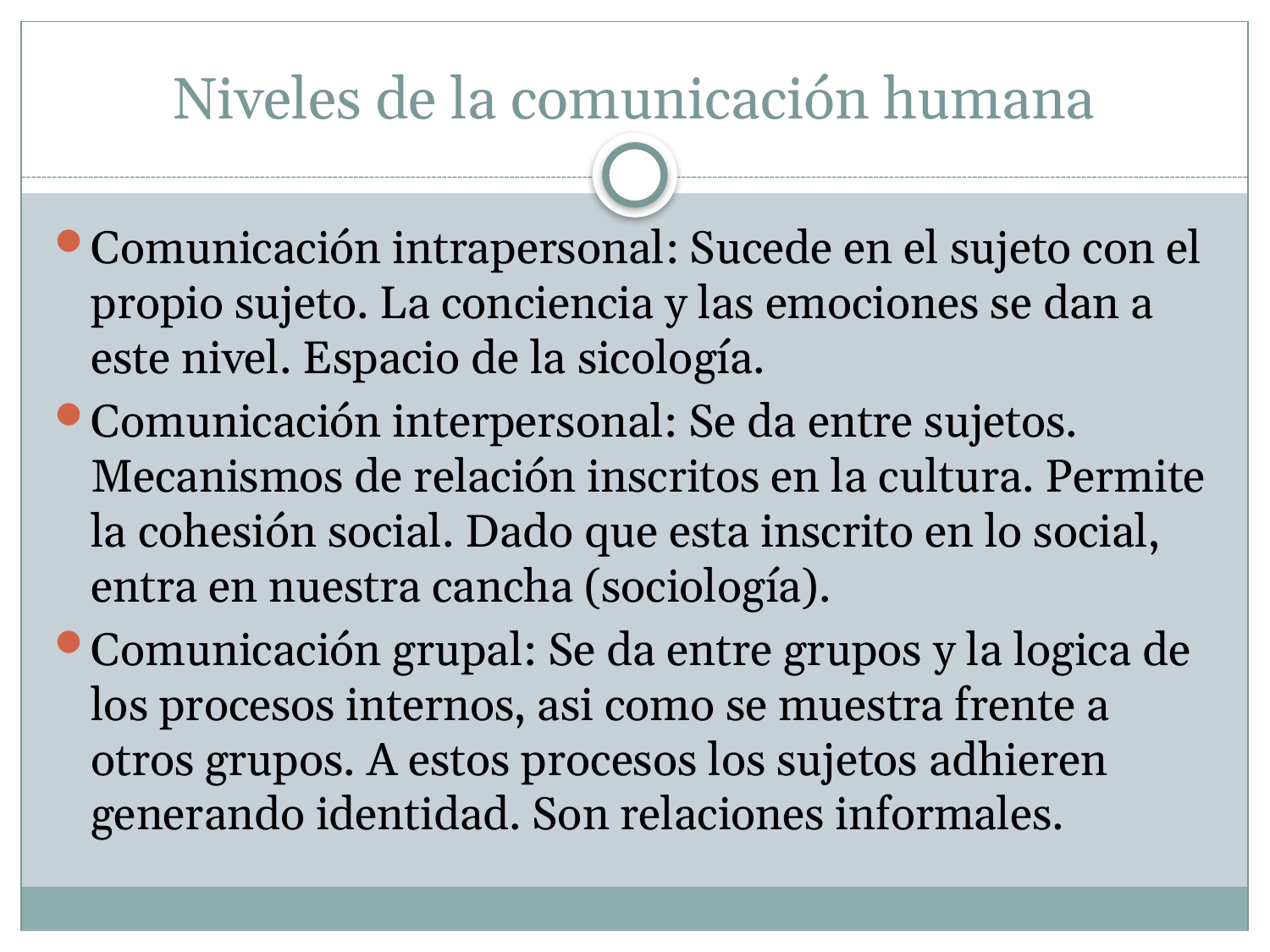

# Niveles de la comunicación humana
Comunicación intrapersonal: Sucede en el sujeto con el propio sujeto. La conciencia y las emociones se dan a este nivel. Espacio de la sicología.
Comunicación interpersonal: Se da entre sujetos. Mecanismos de relación inscritos en la cultura. Permite la cohesión social. Dado que esta inscrito en lo social, entra en nuestra cancha (sociología).
Comunicación grupal: Se da entre grupos y la logica de los procesos internos, asi como se muestra frente a otros grupos. A estos procesos los sujetos adhieren generando identidad. Son relaciones informales.